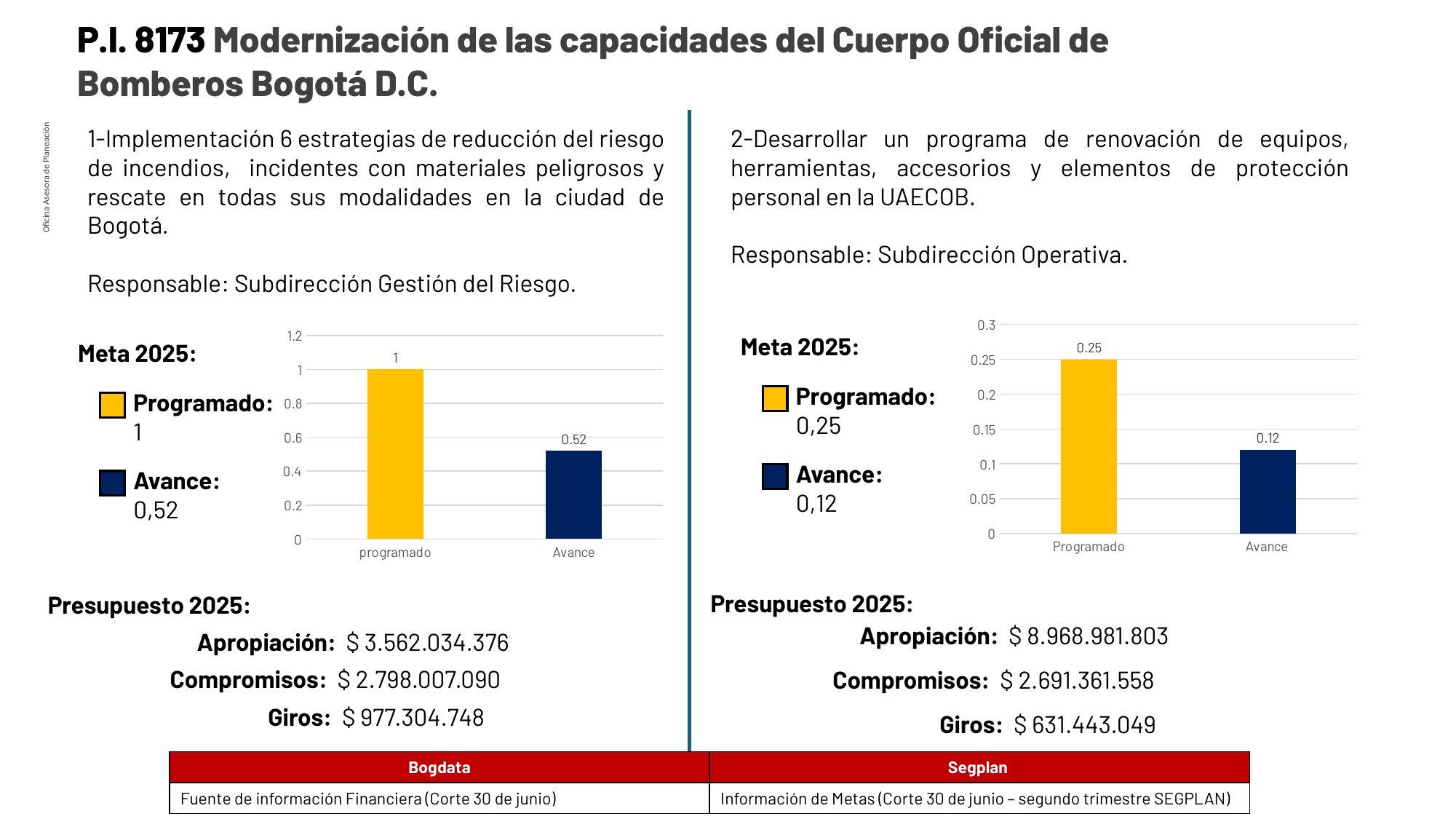

P.I. 8173 Modernización de las capacidades del Cuerpo Oficial de Bomberos Bogotá D.C.
1-Implementación 6 estrategias de reducción del riesgo de incendios,  incidentes con materiales peligrosos y rescate en todas sus modalidades en la ciudad de Bogotá.
Responsable: Subdirección Gestión del Riesgo.
2-Desarrollar un programa de renovación de equipos, herramientas, accesorios y elementos de protección personal en la UAECOB.
Responsable: Subdirección Operativa.
Oficina Asesora de Planeación

### Chart

| Category |  |
|---|---|
| Programado | 0.25 |
| Avance  | 0.12 |

### Chart

| Category |  |
|---|---|
| programado | 1.0 |
| Avance | 0.52 |
Meta 2025:
Meta 2025:
Programado:
0,25
Programado:
1

Avance:
0,12
Avance:
0,52

Presupuesto 2025:
Presupuesto 2025:
Apropiación:  $ 8.968.981.803
Apropiación:  $ 3.562.034.376
Compromisos:  $ 2.798.007.090
Compromisos:  $ 2.691.361.558
Giros:  $ 977.304.748
Giros:  $ 631.443.049
| Bogdata | Segplan |
| --- | --- |
| Fuente de información Financiera (Corte 30 de junio) | Información de Metas (Corte 30 de junio – segundo trimestre SEGPLAN) |